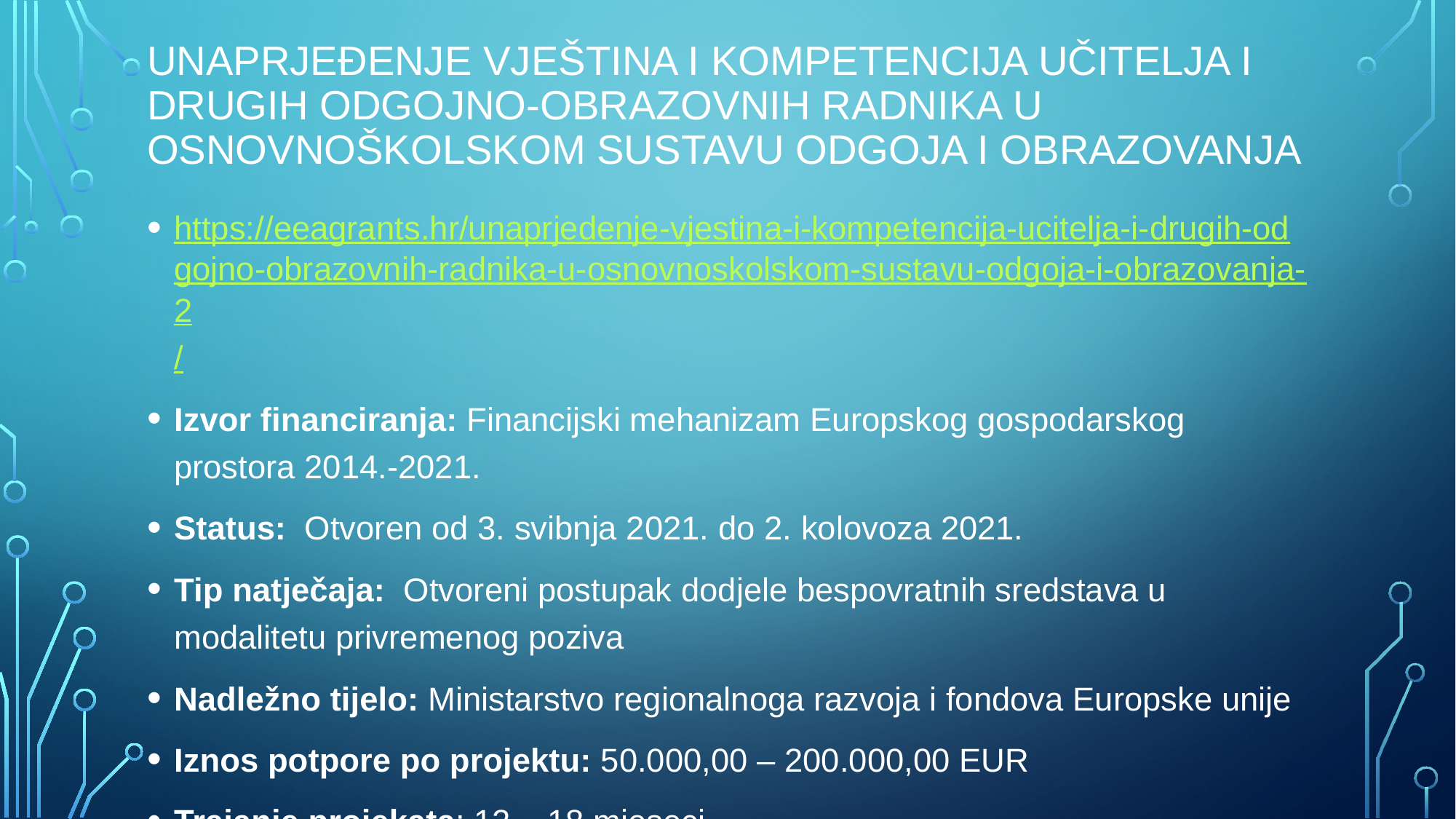

# Unaprjeđenje vještina i kompetencija učitelja i drugih odgojno-obrazovnih radnika u osnovnoškolskom sustavu odgoja i obrazovanja
https://eeagrants.hr/unaprjedenje-vjestina-i-kompetencija-ucitelja-i-drugih-odgojno-obrazovnih-radnika-u-osnovnoskolskom-sustavu-odgoja-i-obrazovanja-2/
Izvor financiranja: Financijski mehanizam Europskog gospodarskog prostora 2014.-2021.
Status:  Otvoren od 3. svibnja 2021. do 2. kolovoza 2021.
Tip natječaja:  Otvoreni postupak dodjele bespovratnih sredstava u modalitetu privremenog poziva
Nadležno tijelo: Ministarstvo regionalnoga razvoja i fondova Europske unije
Iznos potpore po projektu: 50.000,00 – 200.000,00 EUR
Trajanje projekata: 12 – 18 mjeseci